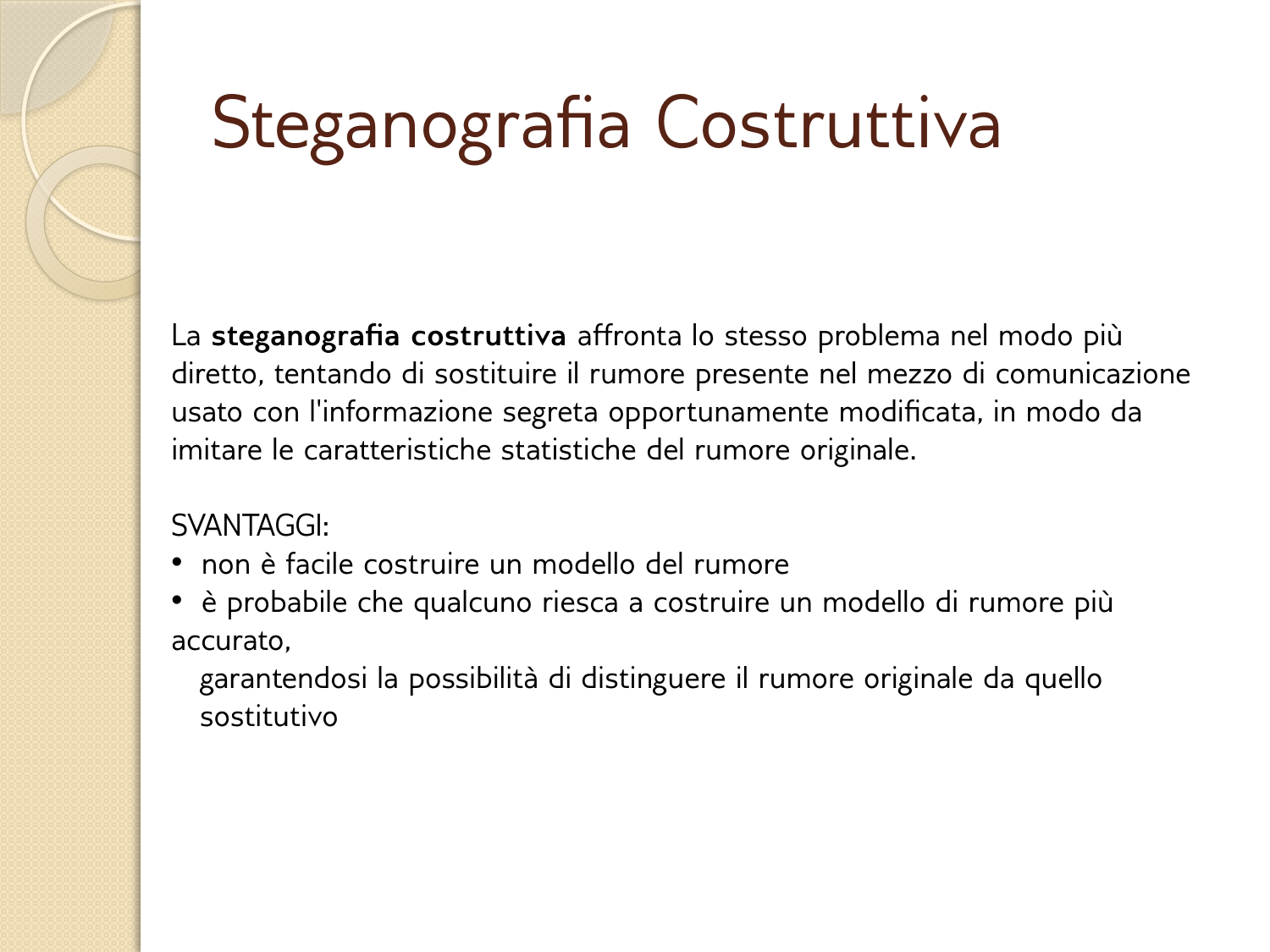

# Steganografia Costruttiva
La steganografia costruttiva affronta lo stesso problema nel modo più diretto, tentando di sostituire il rumore presente nel mezzo di comunicazione usato con l'informazione segreta opportunamente modificata, in modo da imitare le caratteristiche statistiche del rumore originale.

SVANTAGGI:
  non è facile costruire un modello del rumore
  è probabile che qualcuno riesca a costruire un modello di rumore più accurato,
   garantendosi la possibilità di distinguere il rumore originale da quello
   sostitutivo